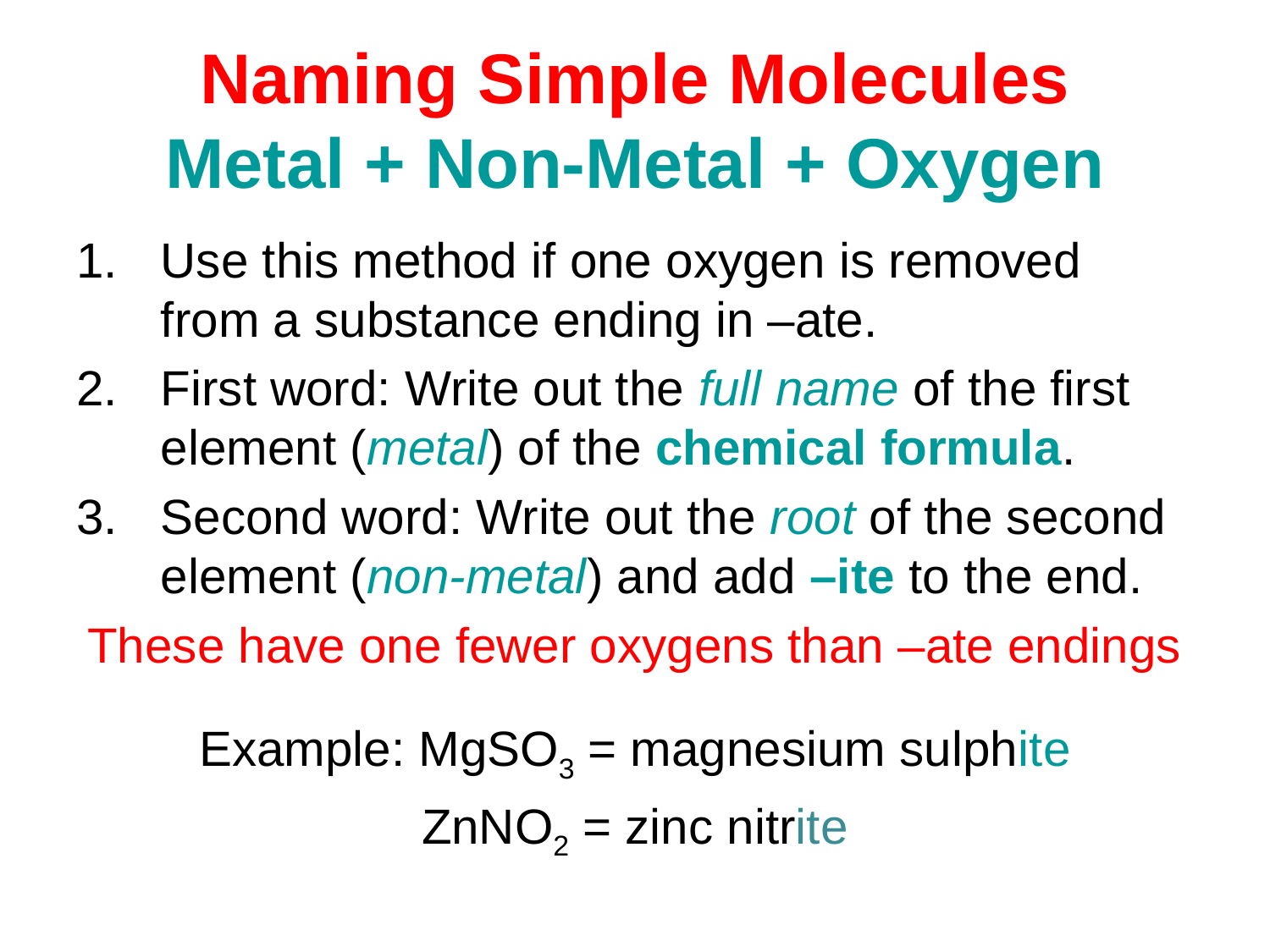

# Naming Simple Molecules Metal + Non-Metal + Oxygen
Use this method if one oxygen is removed from a substance ending in –ate.
First word: Write out the full name of the first element (metal) of the chemical formula.
Second word: Write out the root of the second element (non-metal) and add –ite to the end.
These have one fewer oxygens than –ate endings

Example: MgSO3 = magnesium sulphite
ZnNO2 = zinc nitrite